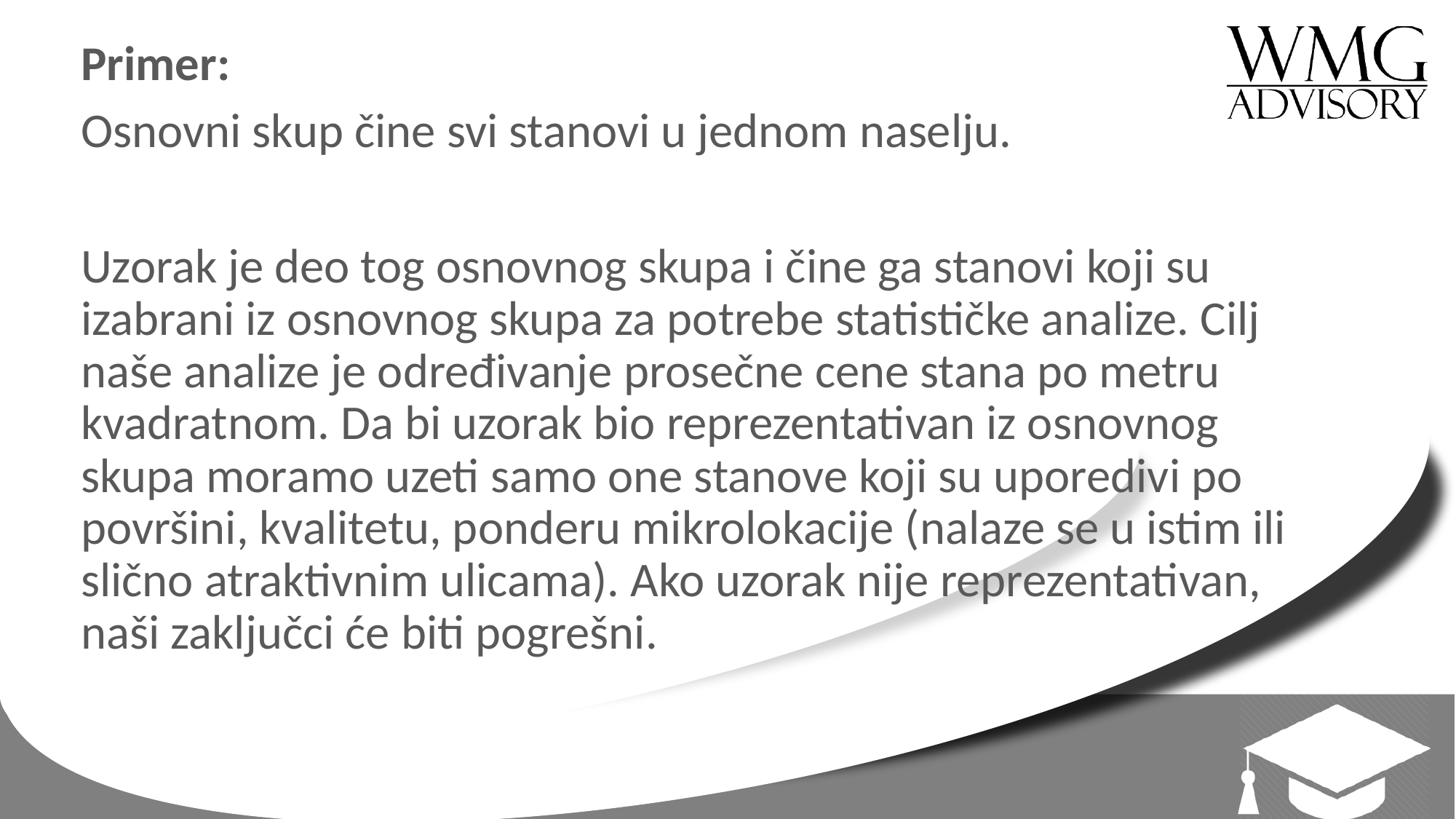

Primer:
Osnovni skup čine svi stanovi u jednom naselju.

Uzorak je deo tog osnovnog skupa i čine ga stanovi koji su izabrani iz osnovnog skupa za potrebe statističke analize. Cilj naše analize je određivanje prosečne cene stana po metru kvadratnom. Da bi uzorak bio reprezentativan iz osnovnog skupa moramo uzeti samo one stanove koji su uporedivi po površini, kvalitetu, ponderu mikrolokacije (nalaze se u istim ili slično atraktivnim ulicama). Ako uzorak nije reprezentativan, naši zaključci će biti pogrešni.